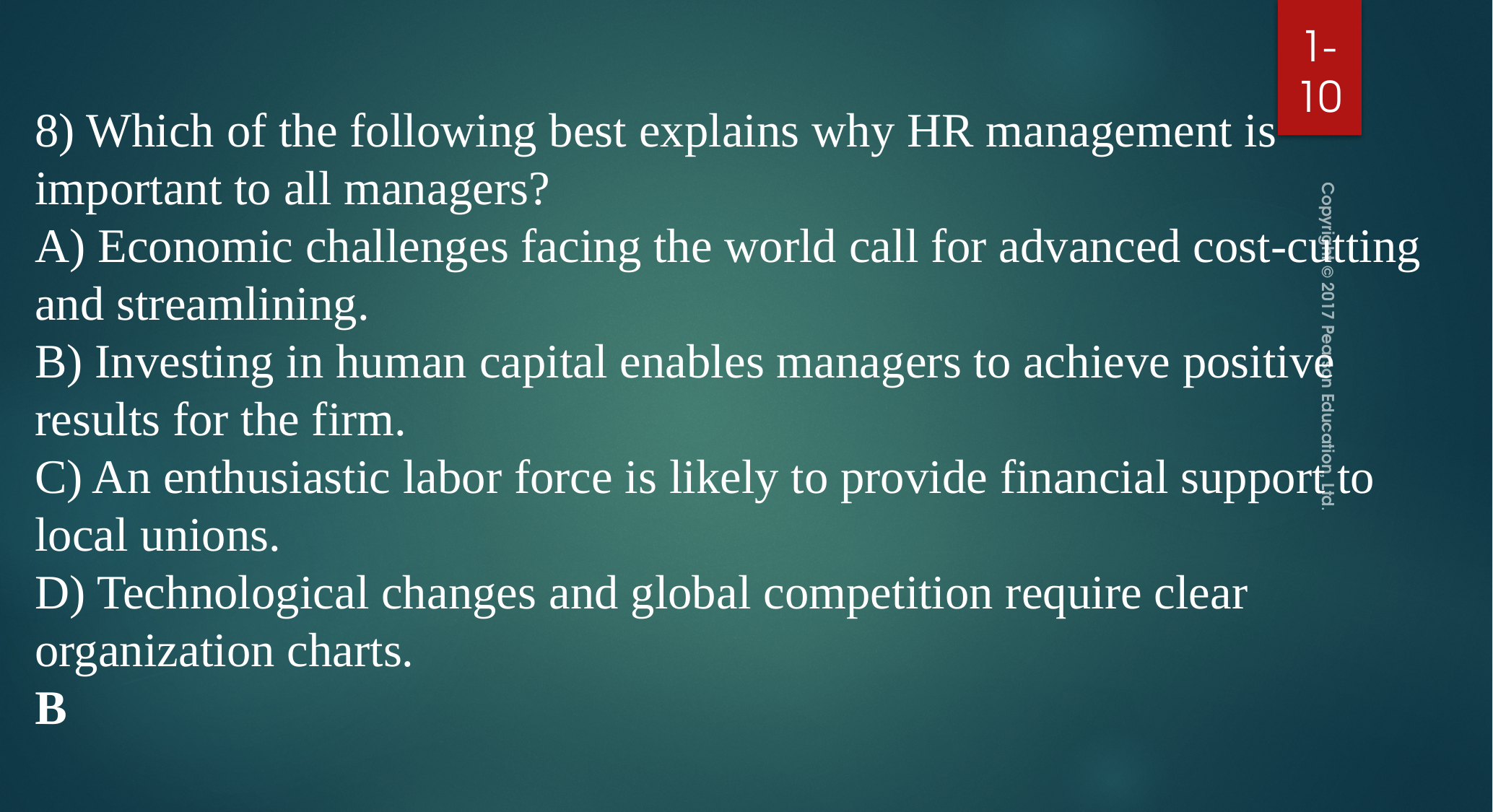

1-10

8) Which of the following best explains why HR management is important to all managers?
A) Economic challenges facing the world call for advanced cost-cutting and streamlining.
B) Investing in human capital enables managers to achieve positive results for the firm.
C) An enthusiastic labor force is likely to provide financial support to local unions.
D) Technological changes and global competition require clear organization charts.
B
Copyright © 2017 Pearson Education, Ltd.